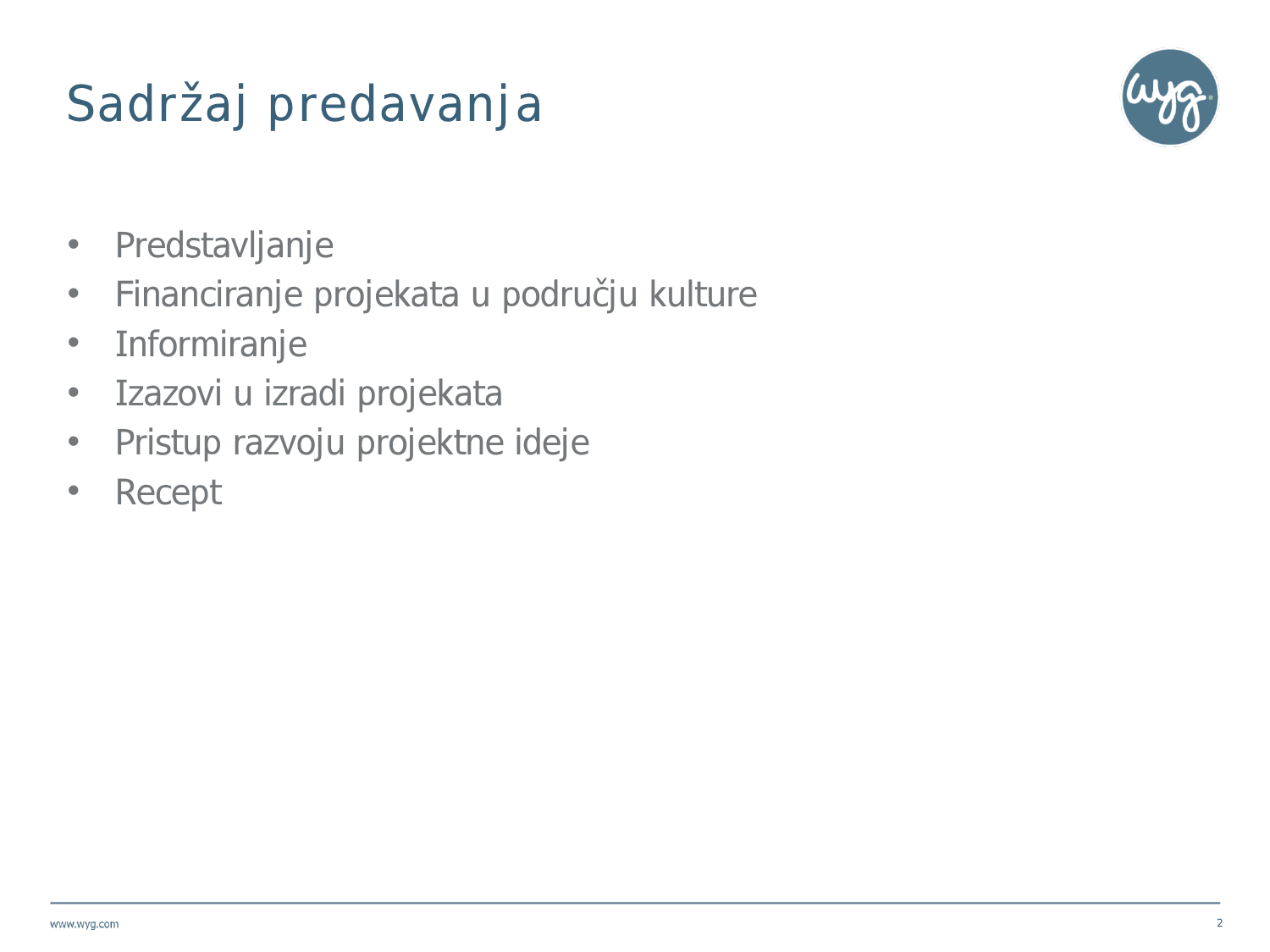

# Sadržaj predavanja
Predstavljanje
Financiranje projekata u području kulture
Informiranje
Izazovi u izradi projekata
Pristup razvoju projektne ideje
Recept